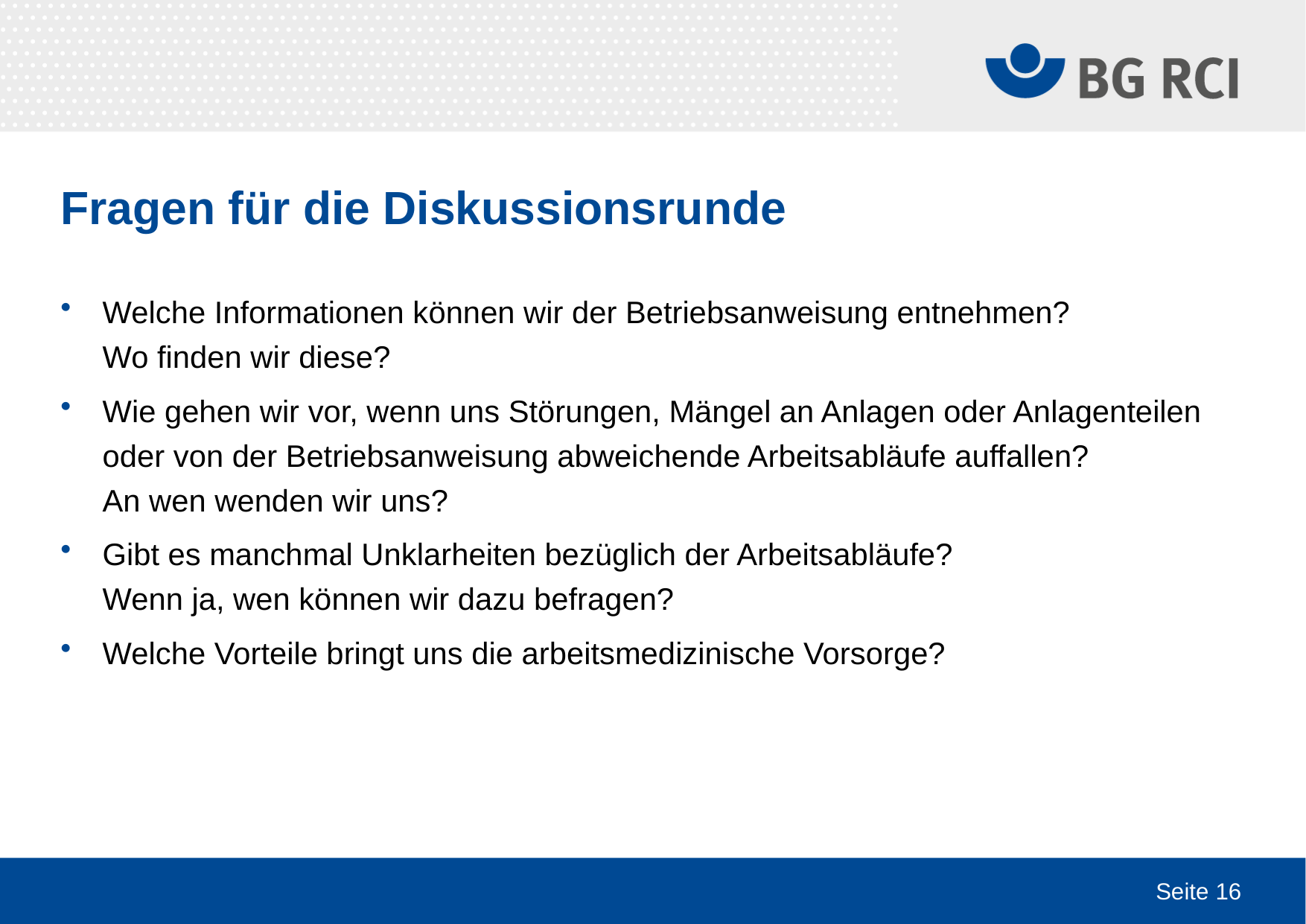

# Fragen für die Diskussionsrunde
Welche Informationen können wir der Betriebsanweisung entnehmen?
Wo finden wir diese?
Wie gehen wir vor, wenn uns Störungen, Mängel an Anlagen oder Anlagenteilen  oder von der Betriebsanweisung abweichende Arbeitsabläufe auffallen?
An wen wenden wir uns?
Gibt es manchmal Unklarheiten bezüglich der Arbeitsabläufe?
Wenn ja, wen können wir dazu befragen?
Welche Vorteile bringt uns die arbeitsmedizinische Vorsorge?
Seite 16